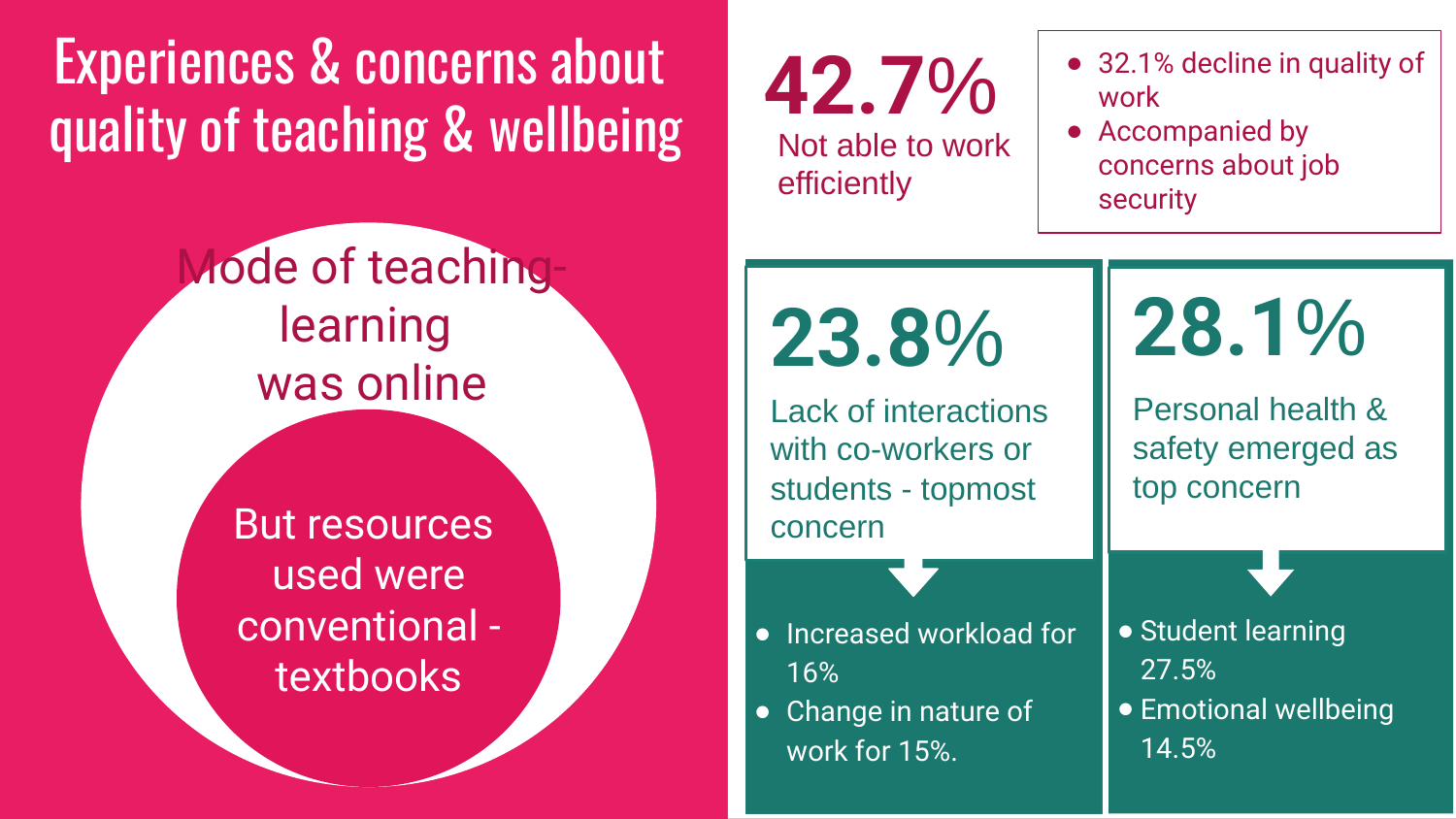

Not able to work efficiently
42.7%
32.1% decline in quality of work
Accompanied by concerns about job security
# Experiences & concerns about
quality of teaching & wellbeing
Mode of teaching-learning
was online

23.8%
Lack of interactions with co-workers or students - topmost concern

Increased workload for 16%
Change in nature of work for 15%.

28.1%

Personal health & safety emerged as top concern

Student learning 27.5%
Emotional wellbeing 14.5%
But resources
used were conventional - textbooks